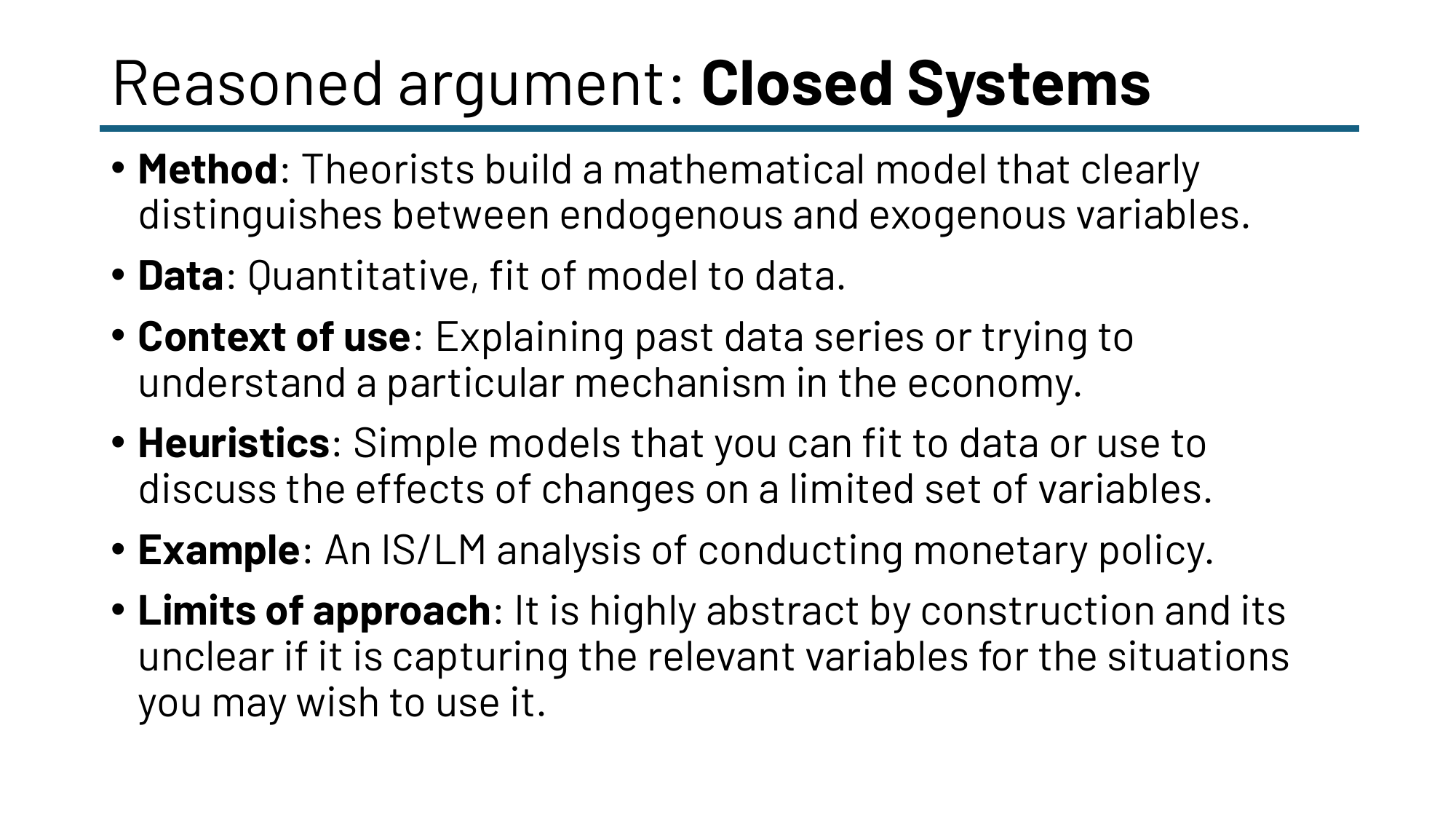

# Reasoned argument: Closed Systems
Method: Theorists build a mathematical model that clearly distinguishes between endogenous and exogenous variables.
Data: Quantitative, fit of model to data.
Context of use: Explaining past data series or trying to understand a particular mechanism in the economy.
Heuristics: Simple models that you can fit to data or use to discuss the effects of changes on a limited set of variables.
Example: An IS/LM analysis of conducting monetary policy.
Limits of approach: It is highly abstract by construction and its unclear if it is capturing the relevant variables for the situations you may wish to use it.